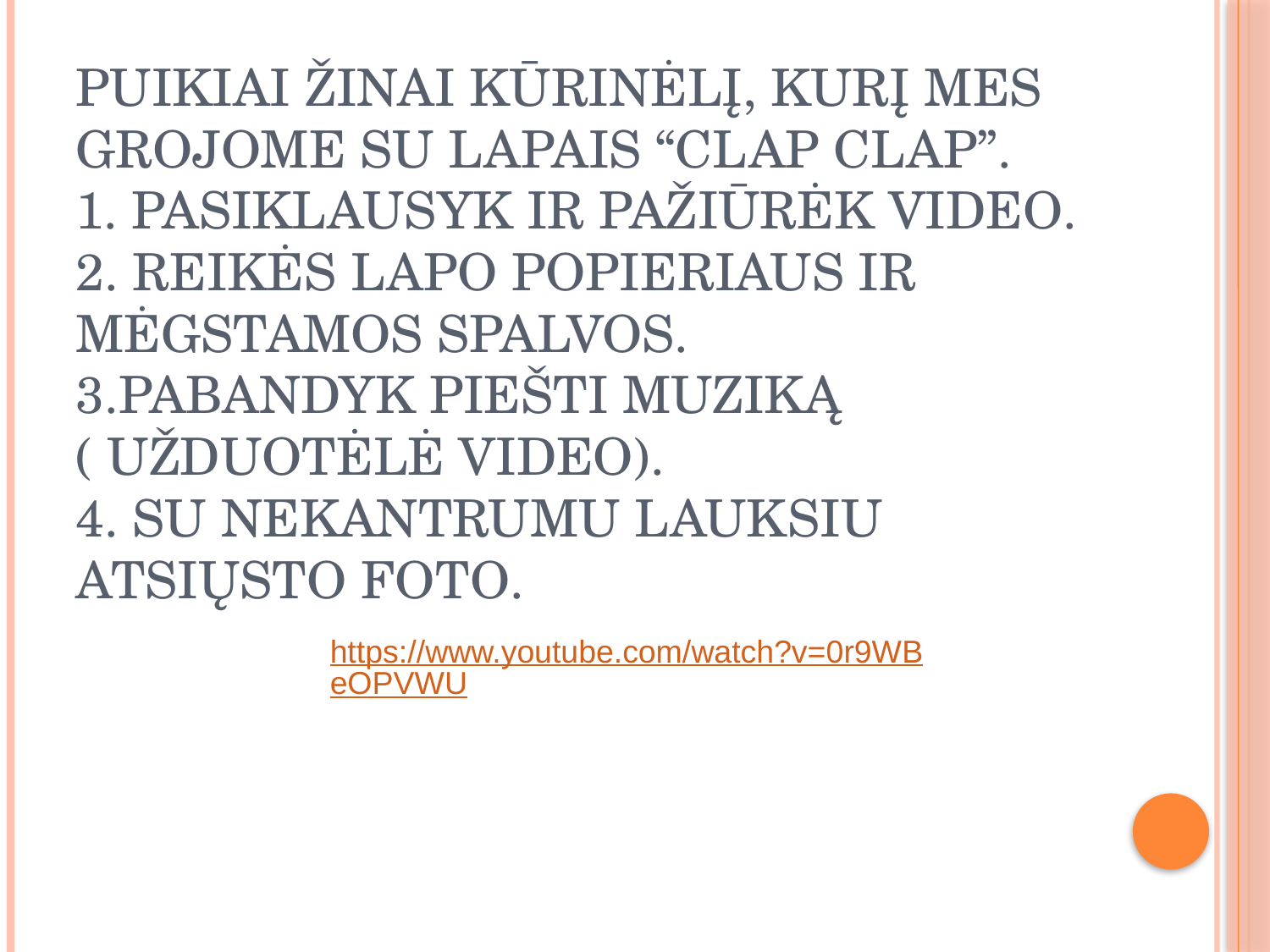

# Puikiai žinai kūrinėlį, kurį mes grojome su lapais “Clap clap”. 1. Pasiklausyk ir pažiūrėk video. 2. Reikės lapo popieriaus ir mėgstamos spalvos. 3.Pabandyk piešti muziką ( užduotėlė video). 4. Su nekantrumu lauksiu atsiųsto Foto.

https://www.youtube.com/watch?v=0r9WBeOPVWU